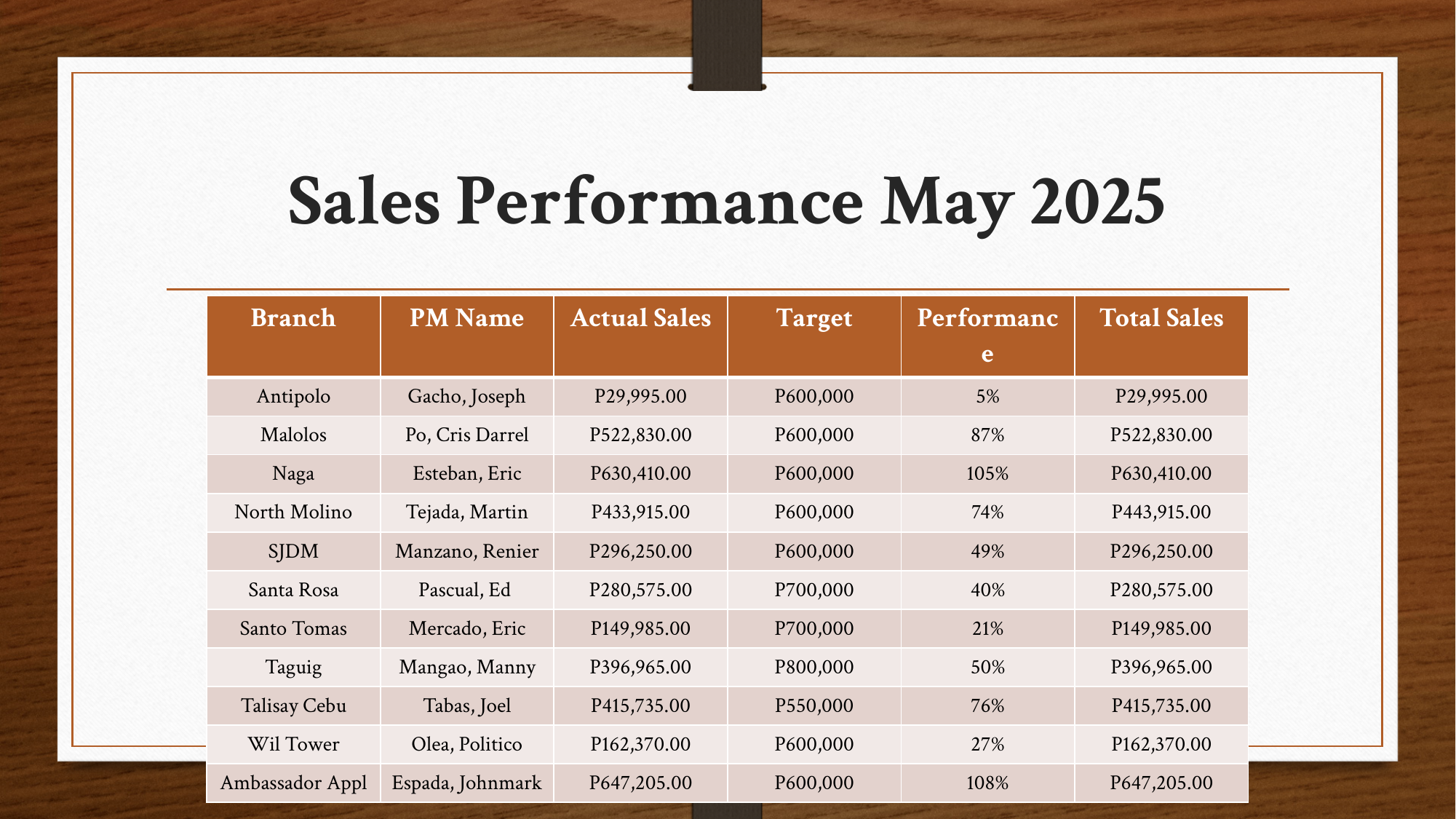

# Sales Performance May 2025
| Branch | PM Name | Actual Sales | Target | Performance | Total Sales |
| --- | --- | --- | --- | --- | --- |
| Antipolo | Gacho, Joseph | P29,995.00 | P600,000 | 5% | P29,995.00 |
| Malolos | Po, Cris Darrel | P522,830.00 | P600,000 | 87% | P522,830.00 |
| Naga | Esteban, Eric | P630,410.00 | P600,000 | 105% | P630,410.00 |
| North Molino | Tejada, Martin | P433,915.00 | P600,000 | 74% | P443,915.00 |
| SJDM | Manzano, Renier | P296,250.00 | P600,000 | 49% | P296,250.00 |
| Santa Rosa | Pascual, Ed | P280,575.00 | P700,000 | 40% | P280,575.00 |
| Santo Tomas | Mercado, Eric | P149,985.00 | P700,000 | 21% | P149,985.00 |
| Taguig | Mangao, Manny | P396,965.00 | P800,000 | 50% | P396,965.00 |
| Talisay Cebu | Tabas, Joel | P415,735.00 | P550,000 | 76% | P415,735.00 |
| Wil Tower | Olea, Politico | P162,370.00 | P600,000 | 27% | P162,370.00 |
| Ambassador Appl | Espada, Johnmark | P647,205.00 | P600,000 | 108% | P647,205.00 |